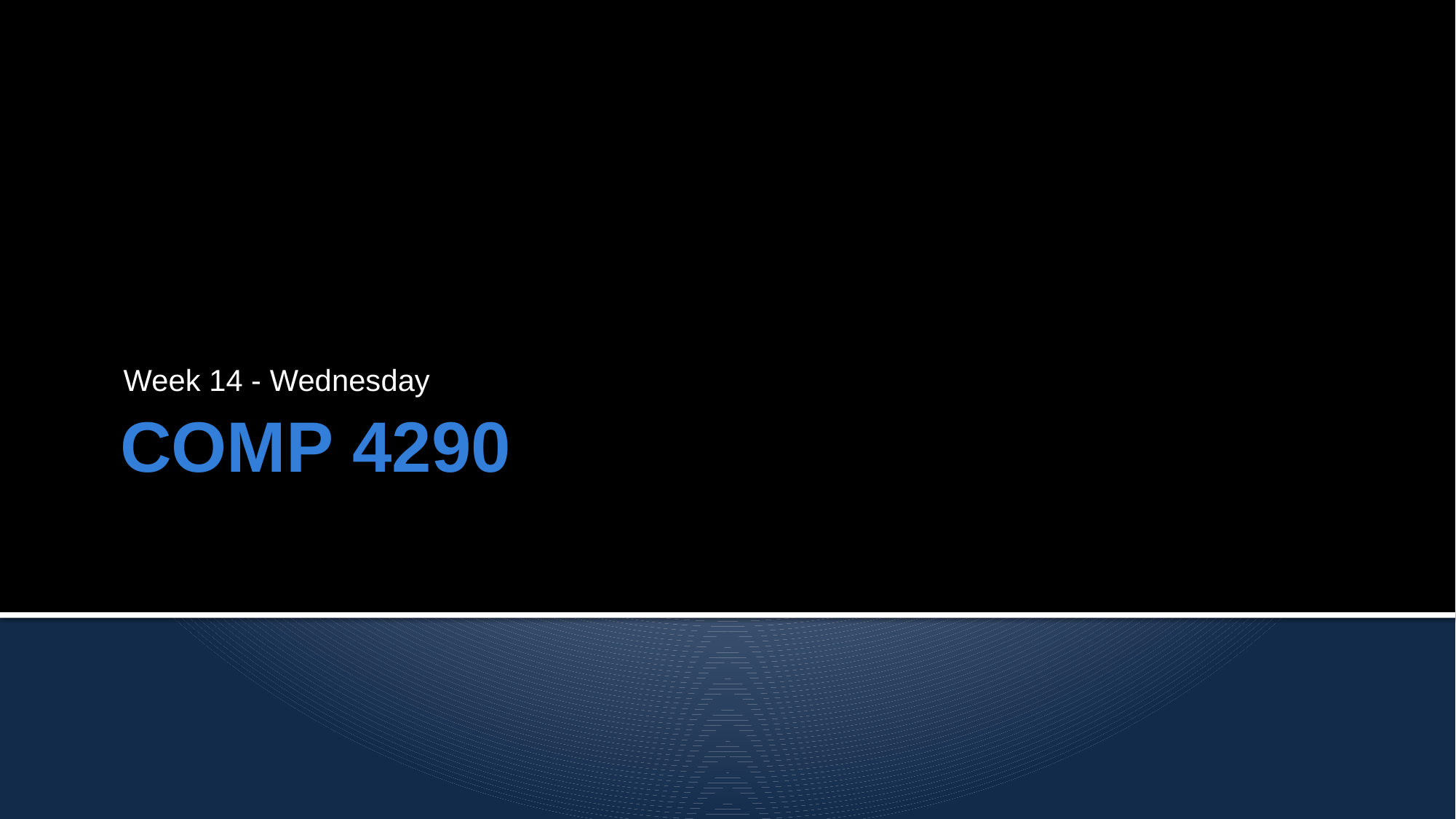

Week 14 - Wednesday
# COMP 4290